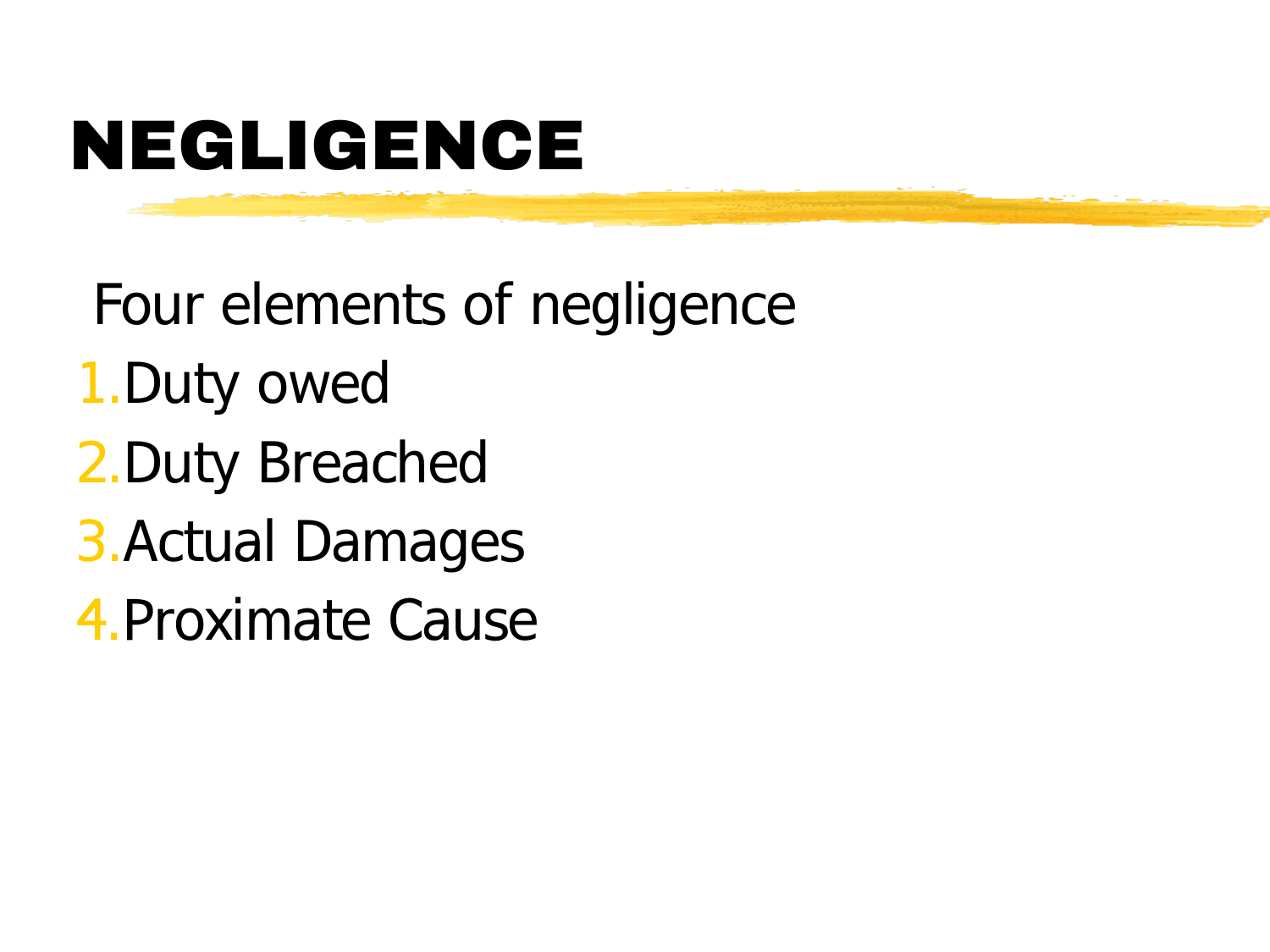

# NEGLIGENCE
 Four elements of negligence
Duty owed
Duty Breached
Actual Damages
Proximate Cause